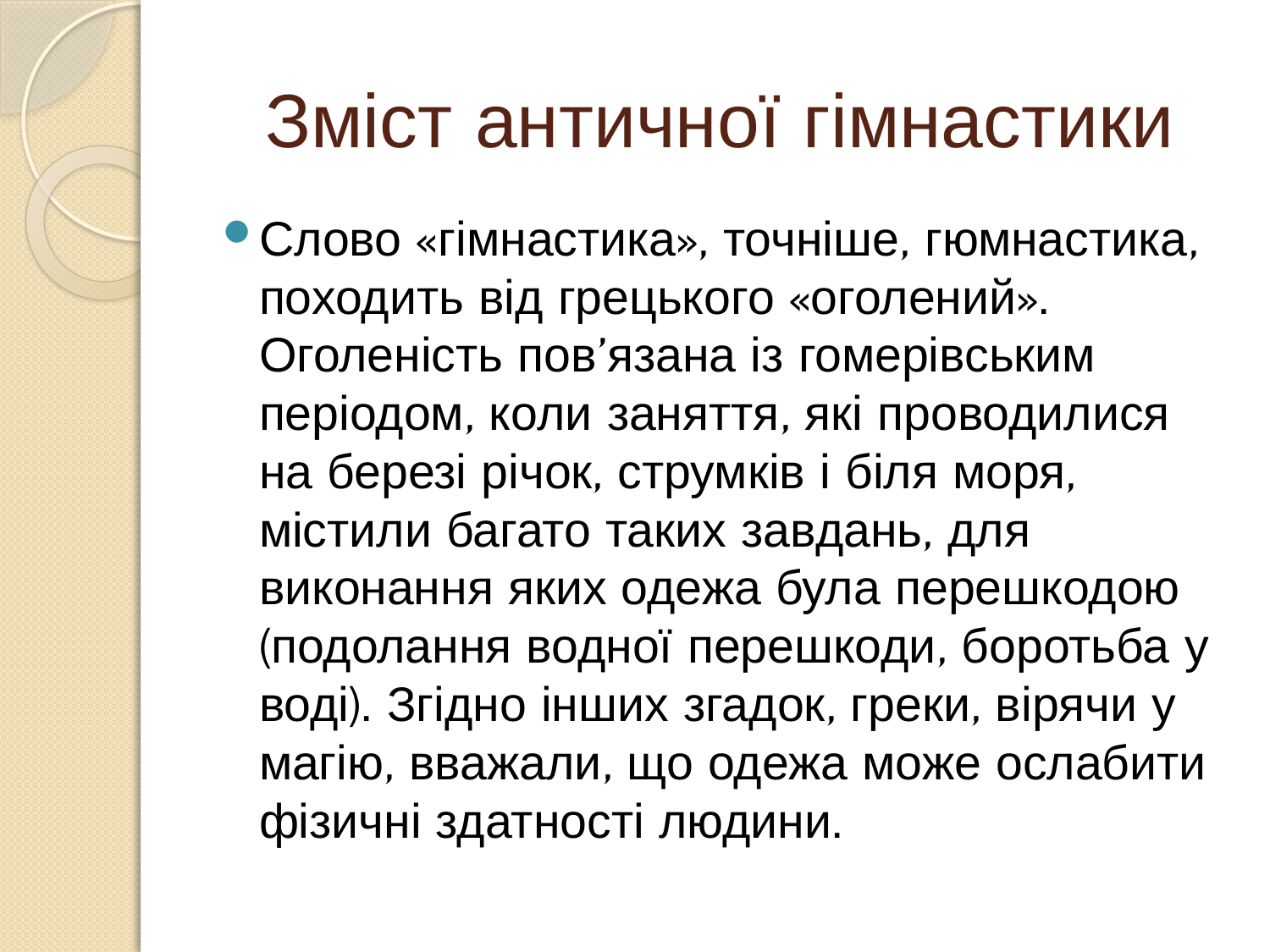

# Зміст античної гімнастики
Слово «гімнастика», точніше, гюмнастика, походить від грецького «оголений». Оголеність пов’язана із гомерівським періодом, коли заняття, які проводилися на березі річок, струмків і біля моря, містили багато таких завдань, для виконання яких одежа була перешкодою (подолання водної перешкоди, боротьба у воді). Згідно інших згадок, греки, вірячи у магію, вважали, що одежа може ослабити фізичні здатності людини.